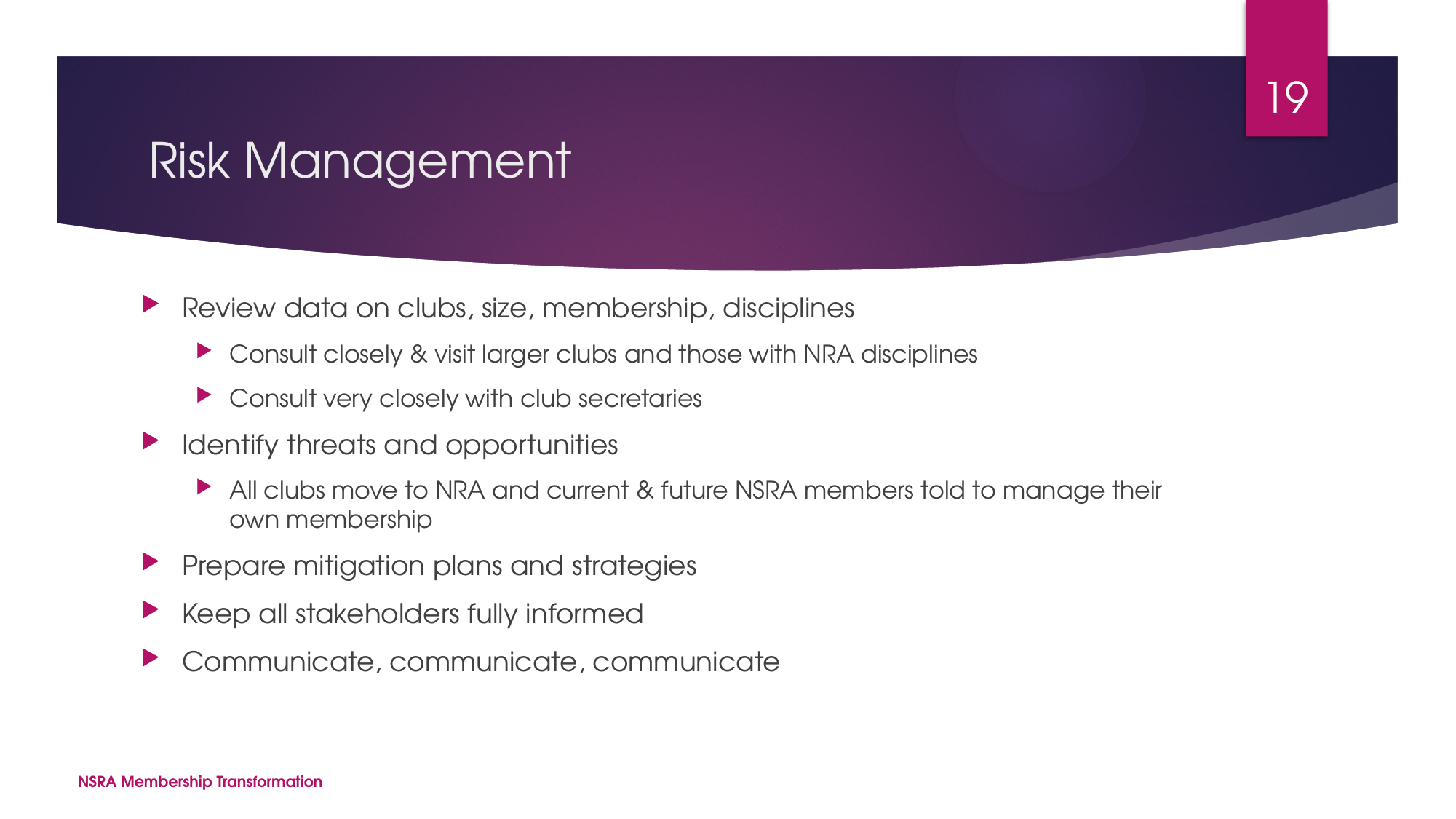

19
# Risk Management
Review data on clubs, size, membership, disciplines
Consult closely & visit larger clubs and those with NRA disciplines
Consult very closely with club secretaries
Identify threats and opportunities
All clubs move to NRA and current & future NSRA members told to manage their own membership
Prepare mitigation plans and strategies
Keep all stakeholders fully informed
Communicate, communicate, communicate
NSRA Membership Transformation